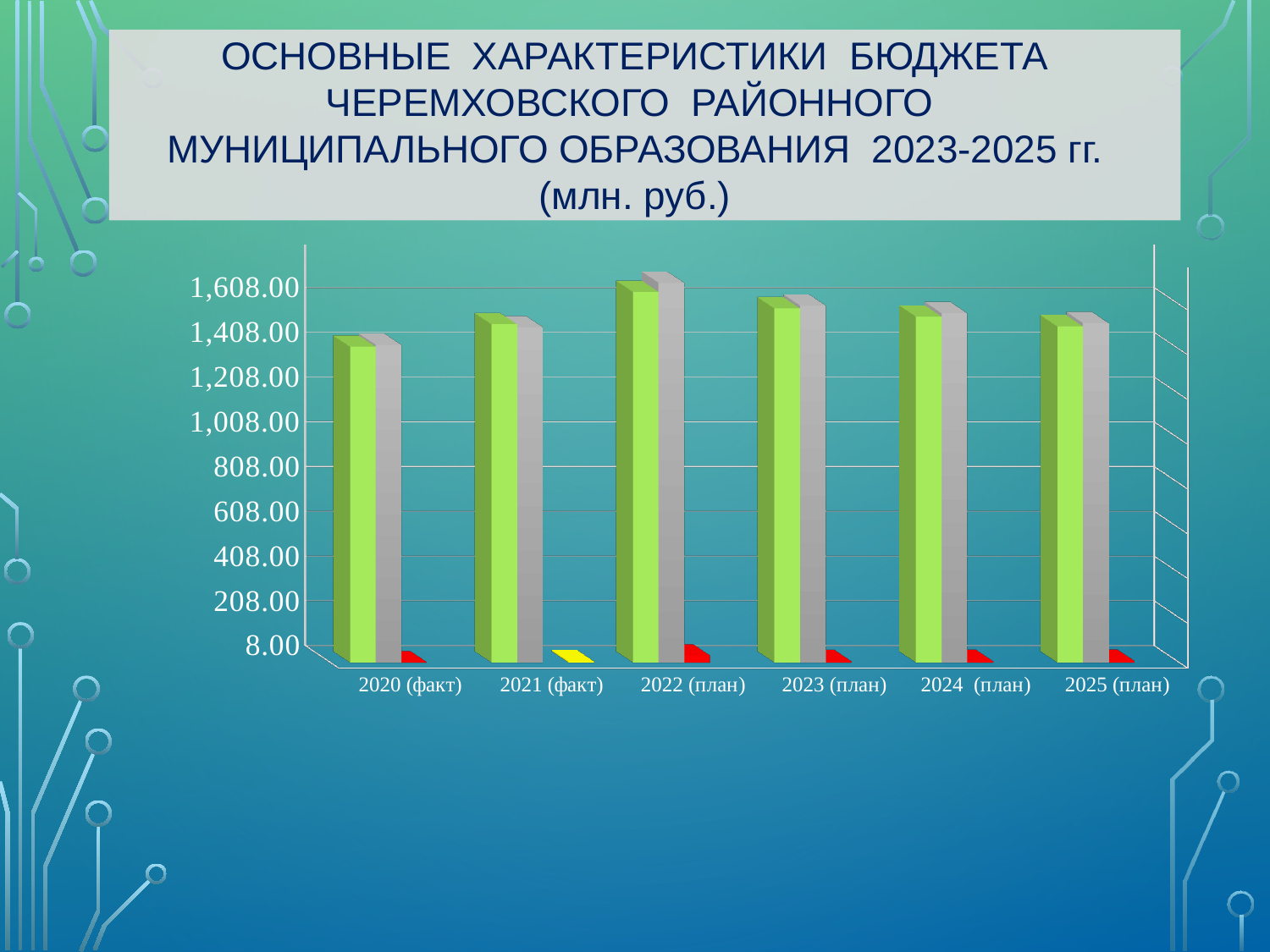

ОСНОВНЫЕ  ХАРАКТЕРИСТИКИ  БЮДЖЕТА ЧЕРЕМХОВСКОГО  РАЙОННОГО  МУНИЦИПАЛЬНОГО ОБРАЗОВАНИЯ  2023-2025 гг. (млн. руб.)

[unsupported chart]